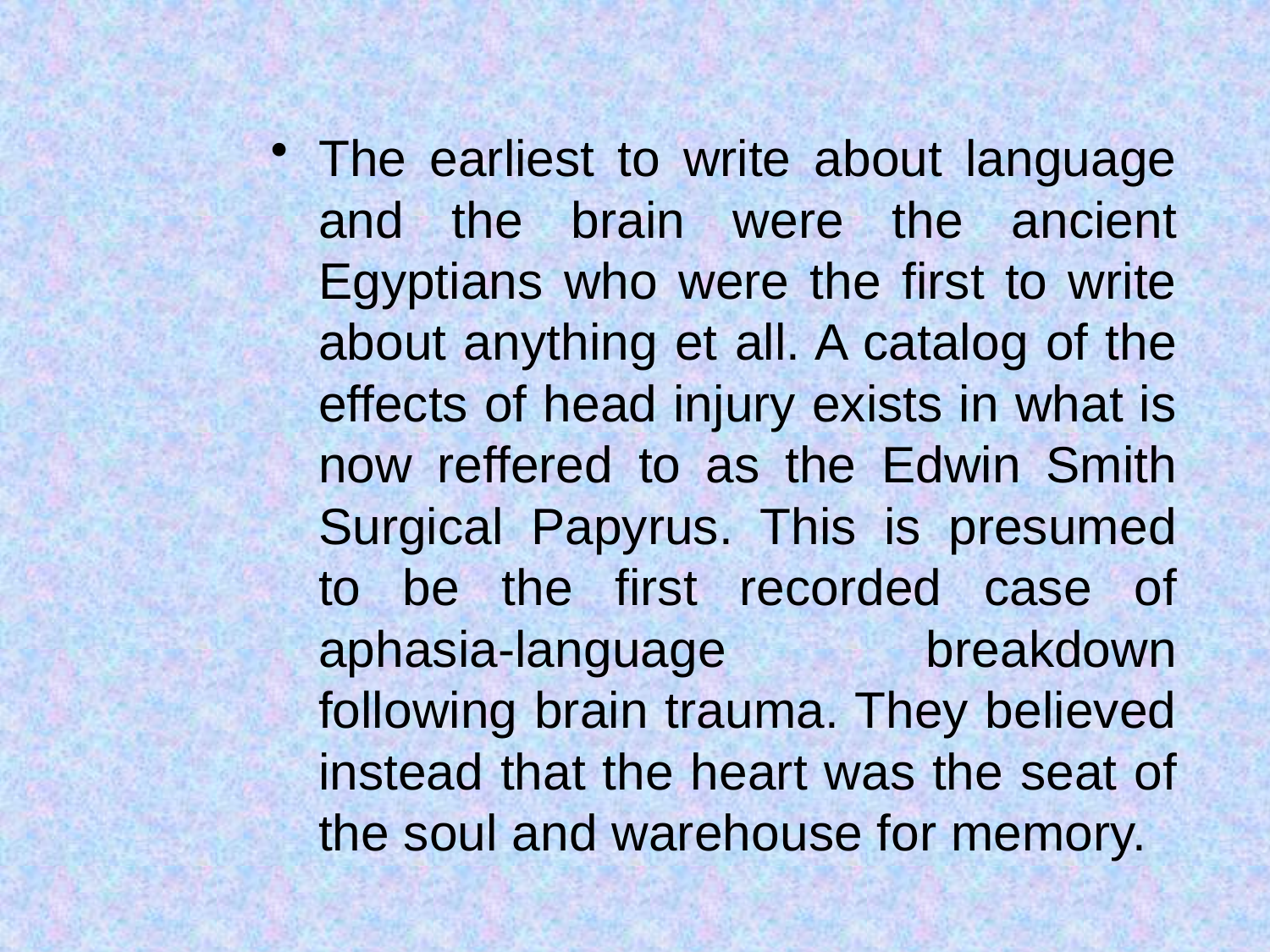

The earliest to write about language and the brain were the ancient Egyptians who were the first to write about anything et all. A catalog of the effects of head injury exists in what is now reffered to as the Edwin Smith Surgical Papyrus. This is presumed to be the first recorded case of aphasia-language breakdown following brain trauma. They believed instead that the heart was the seat of the soul and warehouse for memory.